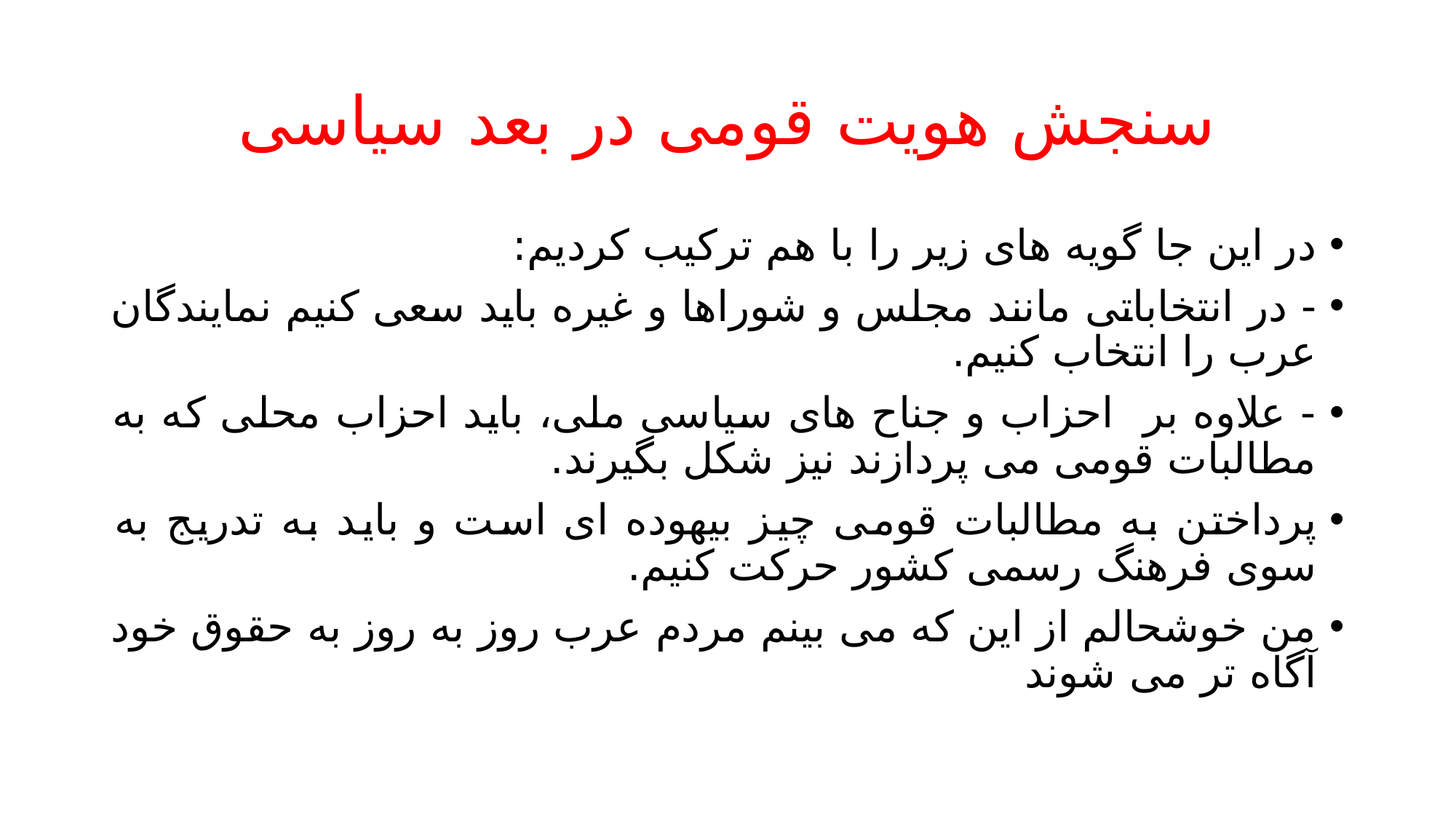

# سنجش هویت قومی در بعد سیاسی
در این جا گویه های زیر را با هم ترکیب کردیم:
- در انتخاباتی مانند مجلس و شوراها و غیره باید سعی کنیم نمایندگان عرب را انتخاب کنیم.
- علاوه بر  احزاب و جناح های سیاسی ملی، باید احزاب محلی که به مطالبات قومی می پردازند نیز شکل بگیرند.
پرداختن به مطالبات قومی چیز بیهوده ای است و باید به تدریج به سوی فرهنگ رسمی کشور حرکت کنیم.
من خوشحالم از این که می بینم مردم عرب روز به روز به حقوق خود آگاه تر می شوند